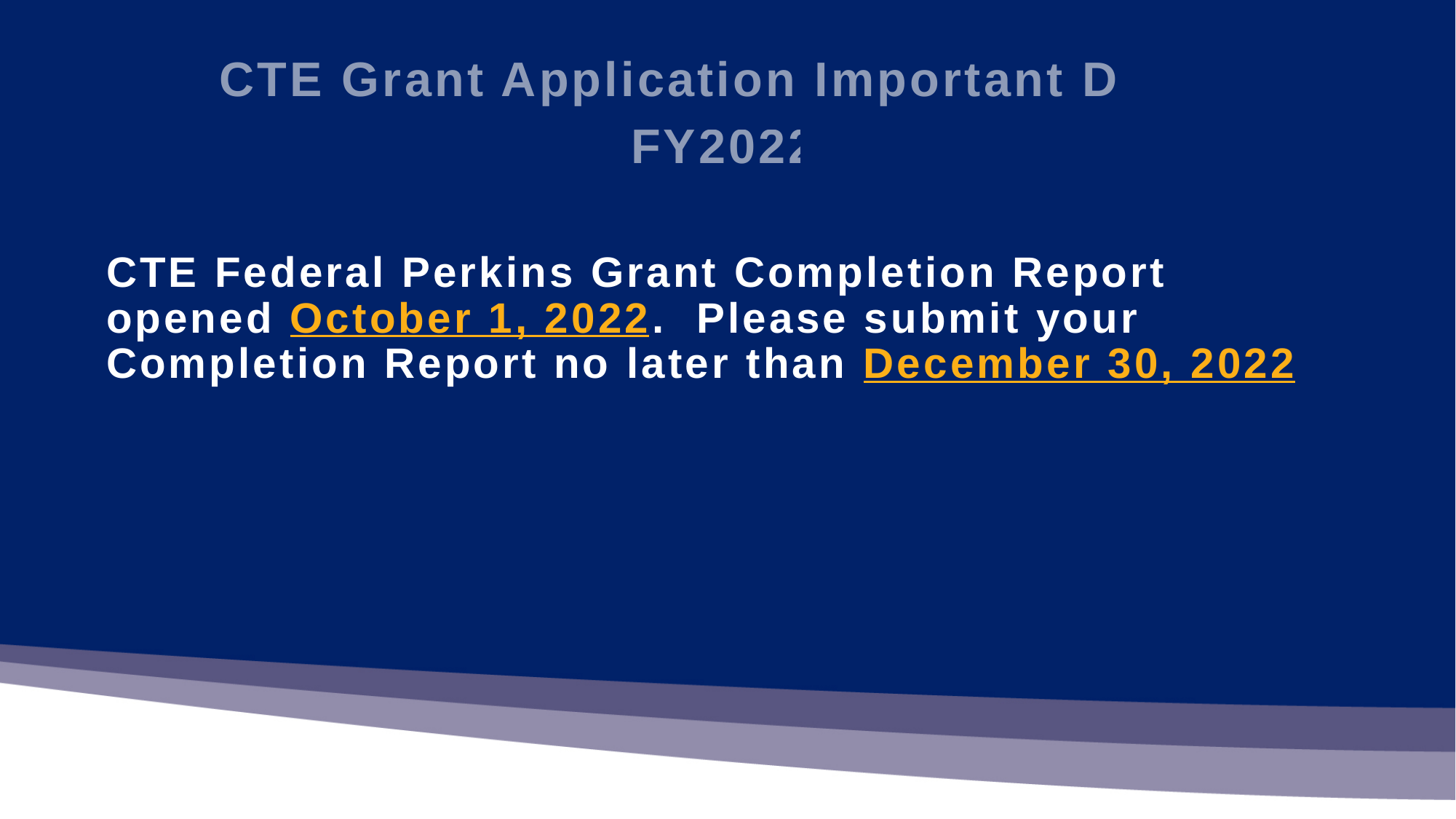

CTE Grant Application Important Dates
FY2022

CTE Federal Perkins Grant Completion Report opened October 1, 2022.  Please submit your Completion Report no later than December 30, 2022